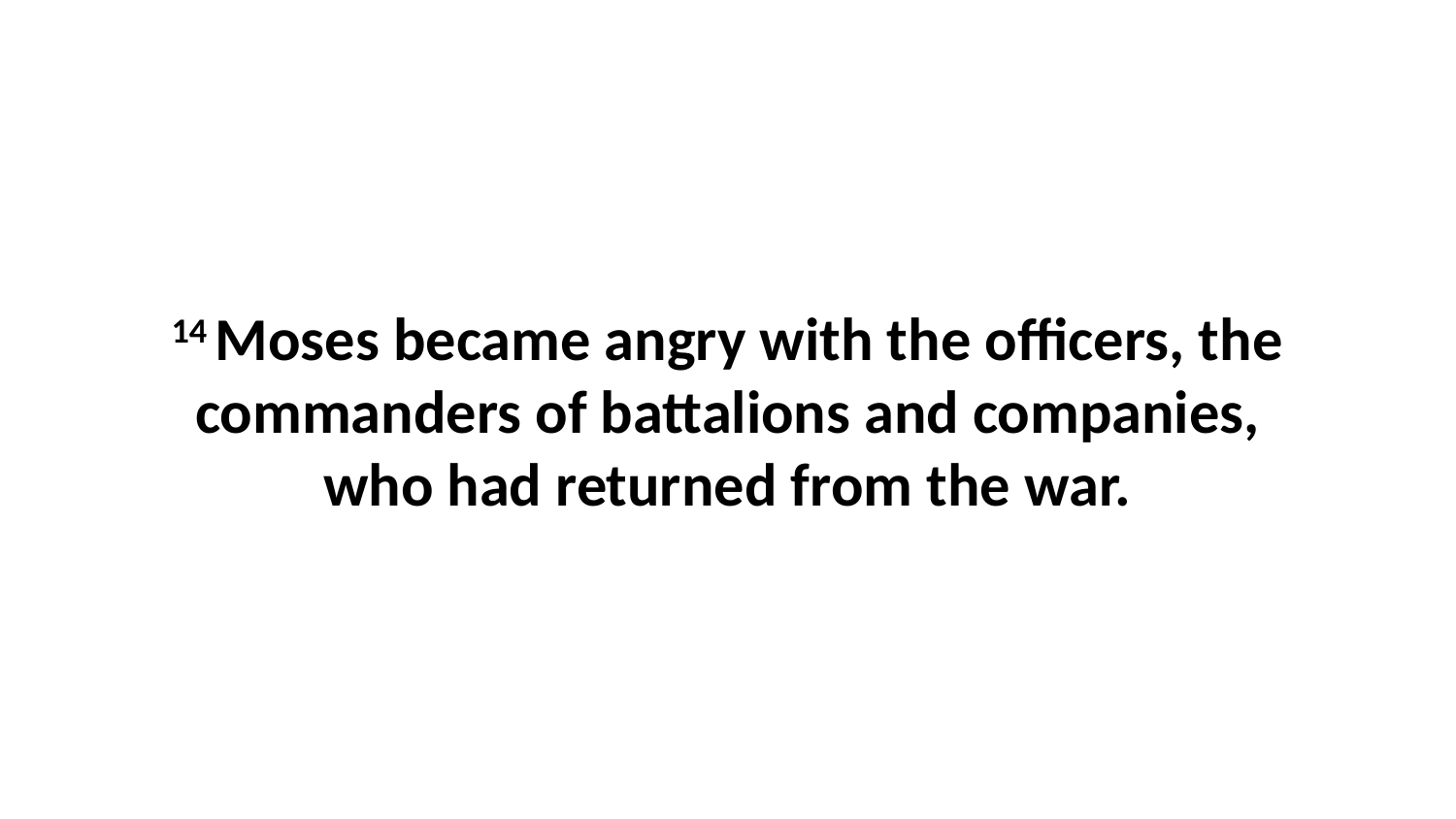

14 Moses became angry with the officers, the commanders of battalions and companies, who had returned from the war.